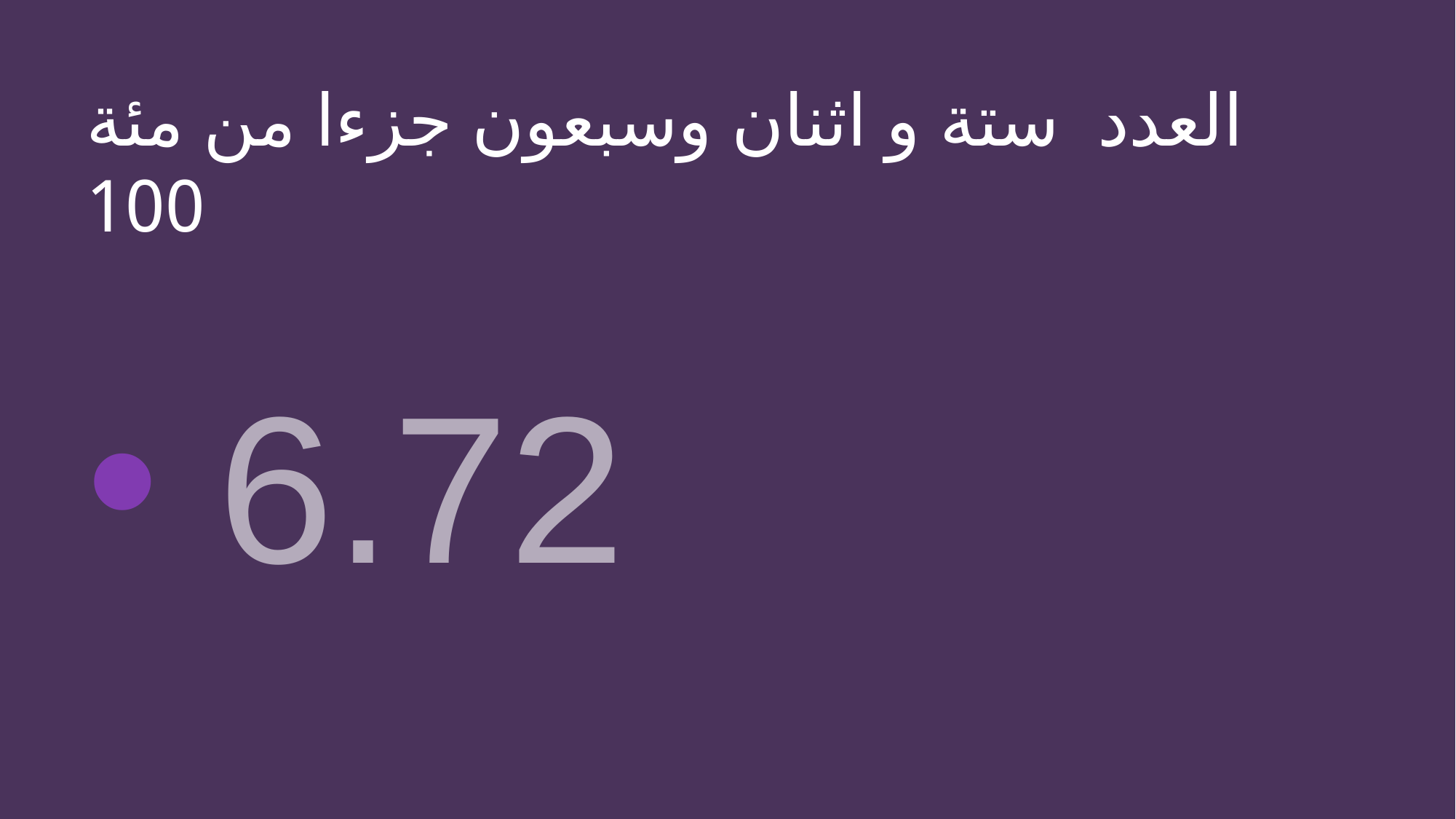

# العدد  ستة و اثنان وسبعون جزءا من مئة 100
 6.72